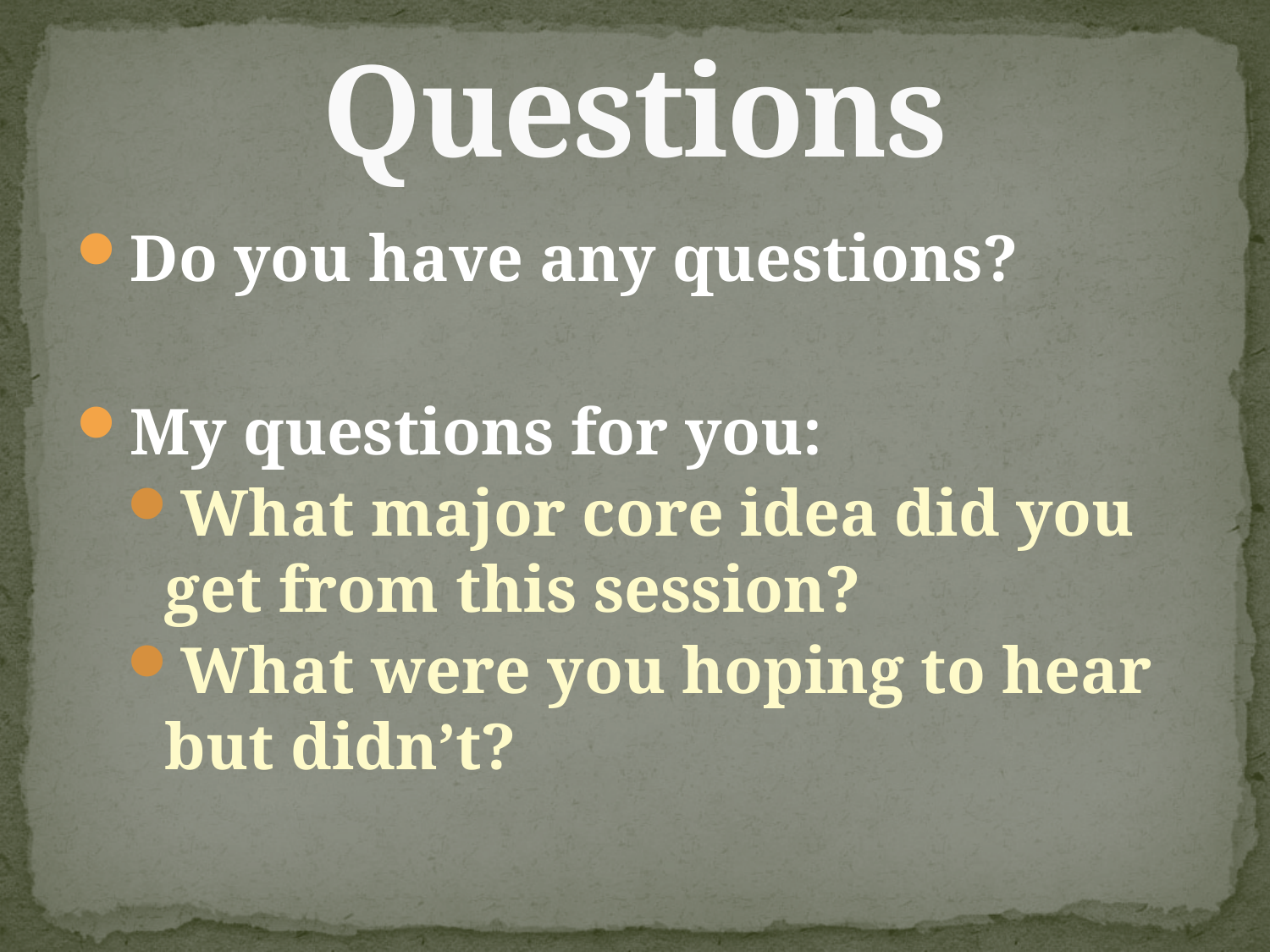

# Questions
Do you have any questions?

My questions for you:
What major core idea did you get from this session?
What were you hoping to hear but didn’t?